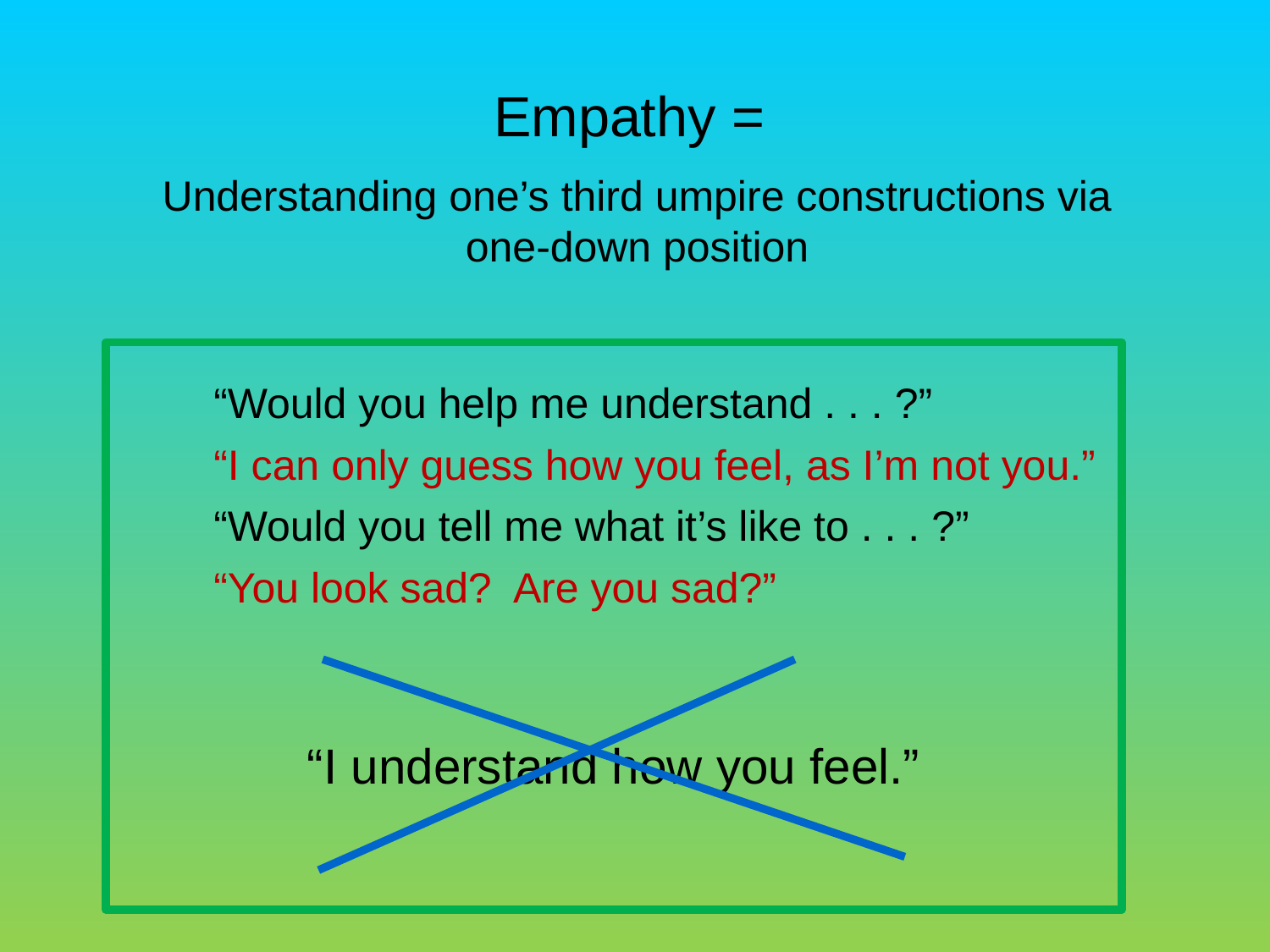

Empathy =
Understanding one’s third umpire constructions via one-down position

“Would you help me understand . . . ?”
“I can only guess how you feel, as I’m not you.”
“Would you tell me what it’s like to . . . ?”
“You look sad?  Are you sad?”
“I understand how you feel.”